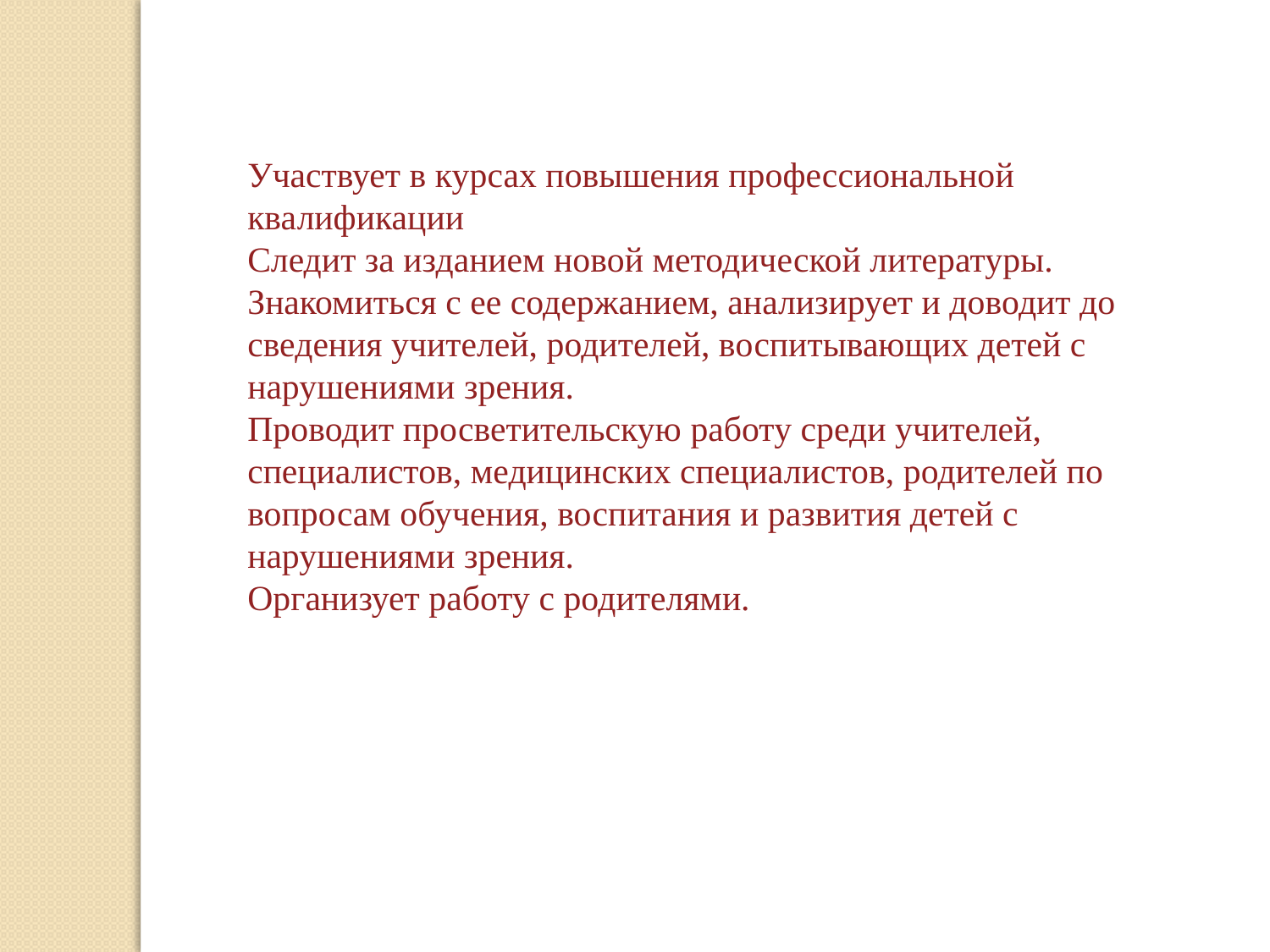

Участвует в курсах повышения профессиональной квалификации
Следит за изданием новой методической литературы. Знакомиться с ее содержанием, анализирует и доводит до сведения учителей, родителей, воспитывающих детей с нарушениями зрения.
Проводит просветительскую работу среди учителей, специалистов, медицинских специалистов, родителей по вопросам обучения, воспитания и развития детей с нарушениями зрения.
Организует работу с родителями.